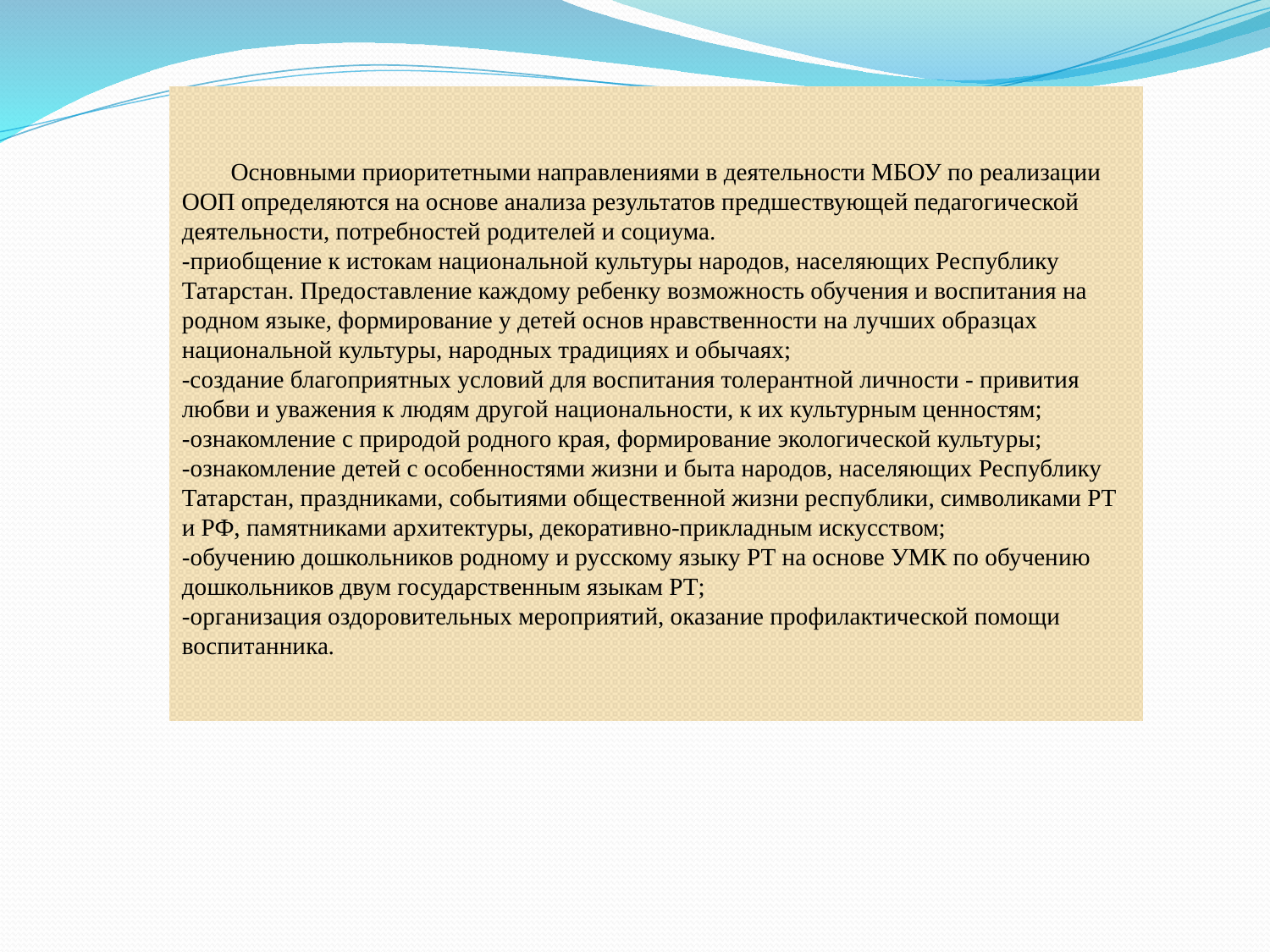

Основными приоритетными направлениями в деятельности МБОУ по реализации ООП определяются на основе анализа результатов предшествующей педагогической деятельности, потребностей родителей и социума.
-приобщение к истокам национальной культуры народов, населяющих Республику Татарстан. Предоставление каждому ребенку возможность обучения и воспитания на родном языке, формирование у детей основ нравственности на лучших образцах национальной культуры, народных традициях и обычаях;
-cоздание благоприятных условий для воспитания толерантной личности - привития любви и уважения к людям другой национальности, к их культурным ценностям;
-ознакомление с природой родного края, формирование экологической культуры;
-ознакомление детей с особенностями жизни и быта народов, населяющих Республику Татарстан, праздниками, событиями общественной жизни республики, символиками РТ и РФ, памятниками архитектуры, декоративно-прикладным искусством;
-обучению дошкольников родному и русскому языку РТ на основе УМК по обучению дошкольников двум государственным языкам РТ;
-организация оздоровительных мероприятий, оказание профилактической помощи воспитанника.